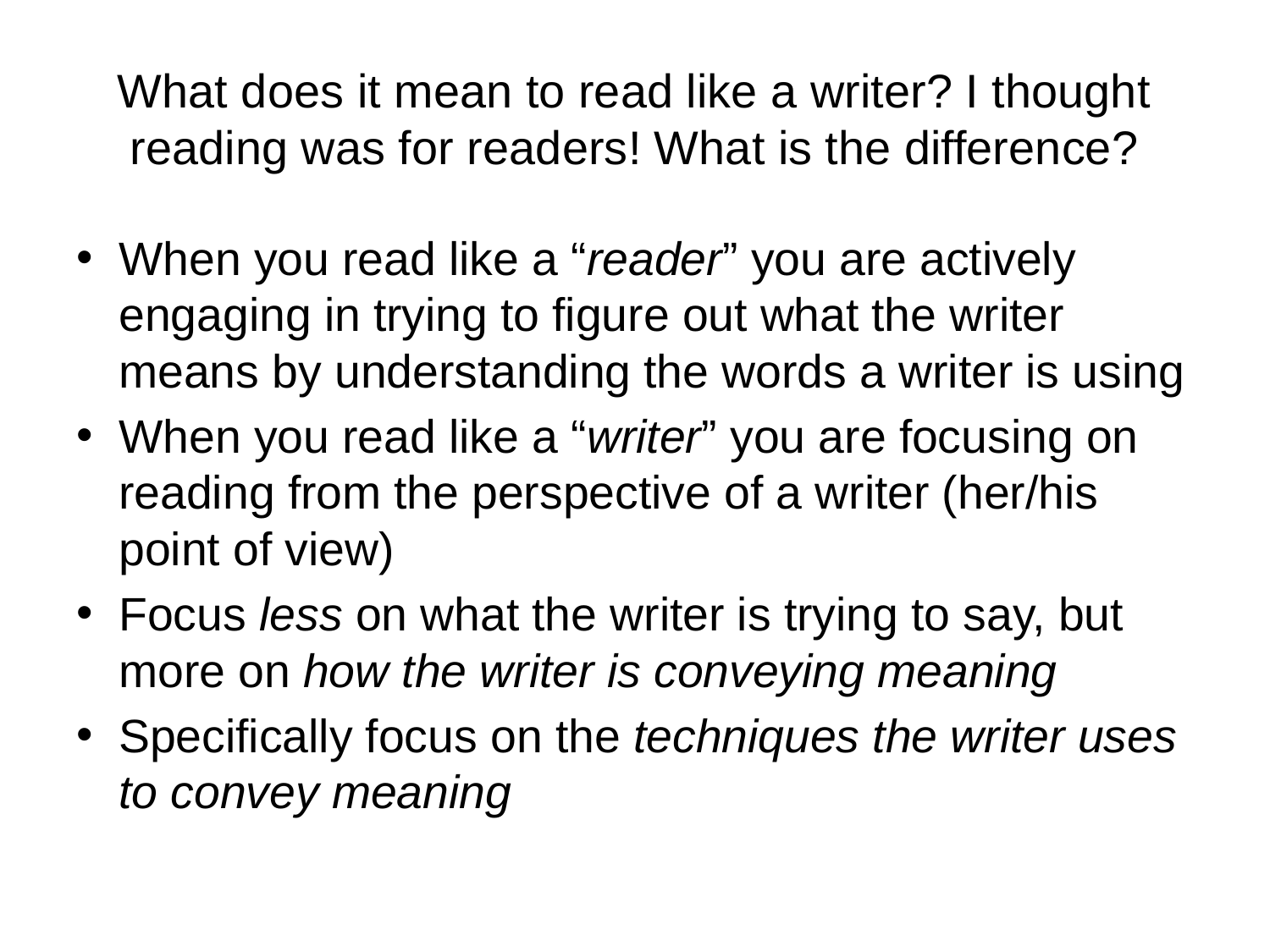

# What does it mean to read like a writer? I thought reading was for readers! What is the difference?
When you read like a “reader” you are actively engaging in trying to figure out what the writer means by understanding the words a writer is using
When you read like a “writer” you are focusing on reading from the perspective of a writer (her/his point of view)
Focus less on what the writer is trying to say, but more on how the writer is conveying meaning
Specifically focus on the techniques the writer uses to convey meaning